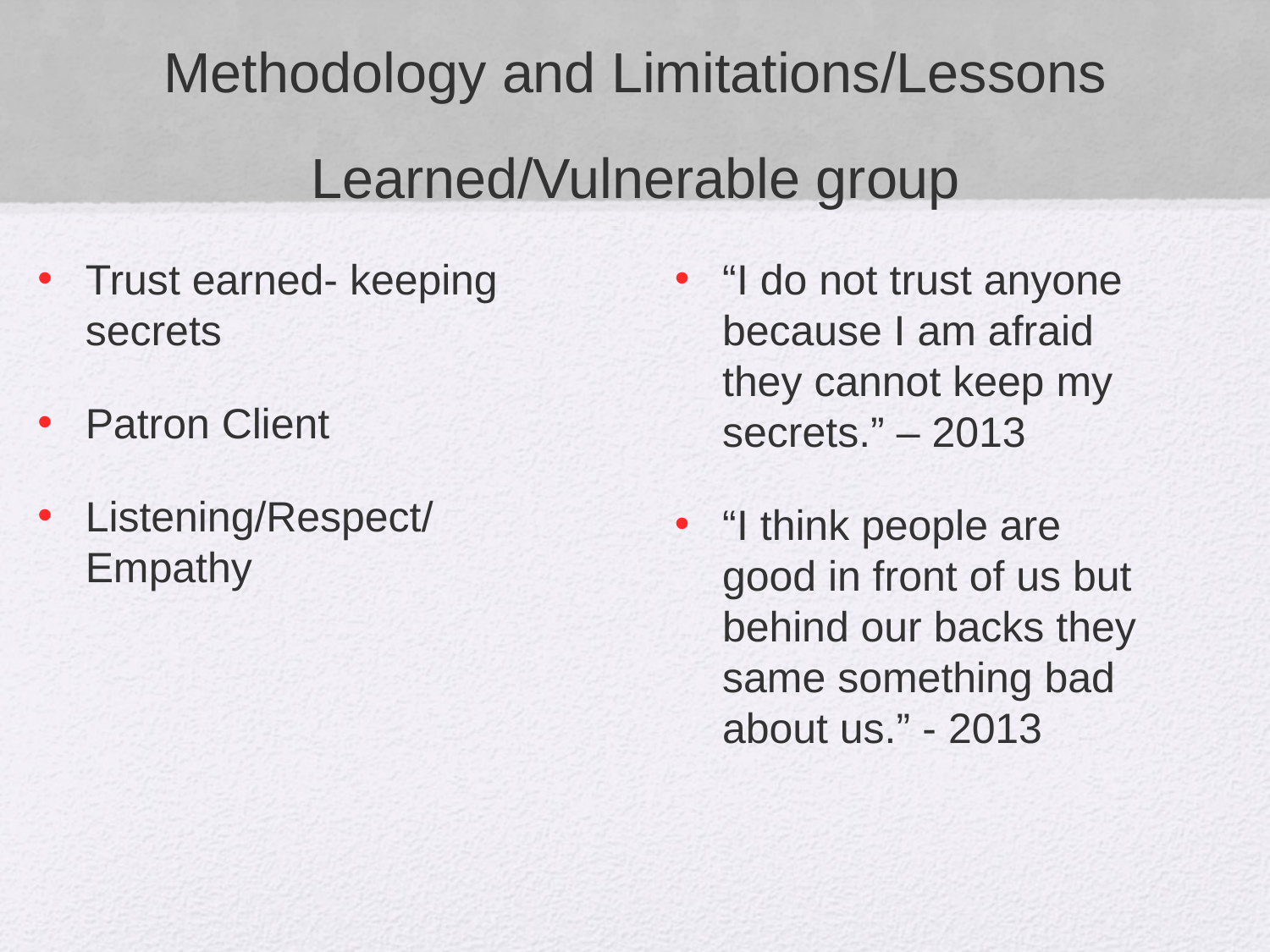

# Methodology and Limitations/Lessons Learned/Vulnerable group
Trust earned- keeping secrets
Patron Client
Listening/Respect/ Empathy

“I do not trust anyone because I am afraid they cannot keep my secrets.” – 2013
“I think people are good in front of us but behind our backs they same something bad about us.” - 2013